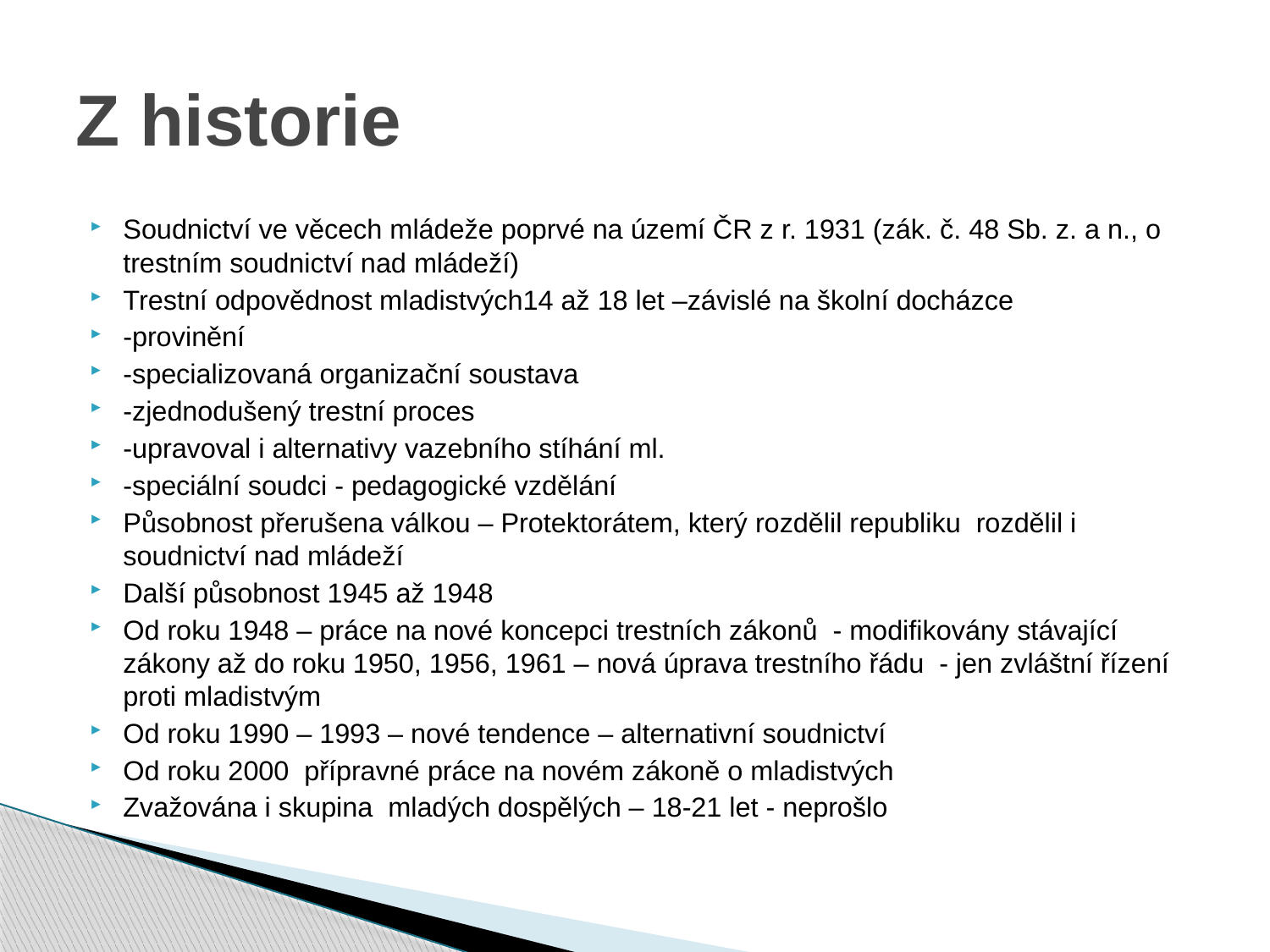

# Z historie
Soudnictví ve věcech mládeže poprvé na území ČR z r. 1931 (zák. č. 48 Sb. z. a n., o trestním soudnictví nad mládeží)
Trestní odpovědnost mladistvých14 až 18 let –závislé na školní docházce
-provinění
-specializovaná organizační soustava
-zjednodušený trestní proces
-upravoval i alternativy vazebního stíhání ml.
-speciální soudci - pedagogické vzdělání
Působnost přerušena válkou – Protektorátem, který rozdělil republiku  rozdělil i soudnictví nad mládeží
Další působnost 1945 až 1948
Od roku 1948 – práce na nové koncepci trestních zákonů  - modifikovány stávající zákony až do roku 1950, 1956, 1961 – nová úprava trestního řádu  - jen zvláštní řízení proti mladistvým
Od roku 1990 – 1993 – nové tendence – alternativní soudnictví
Od roku 2000  přípravné práce na novém zákoně o mladistvých
Zvažována i skupina  mladých dospělých – 18-21 let - neprošlo